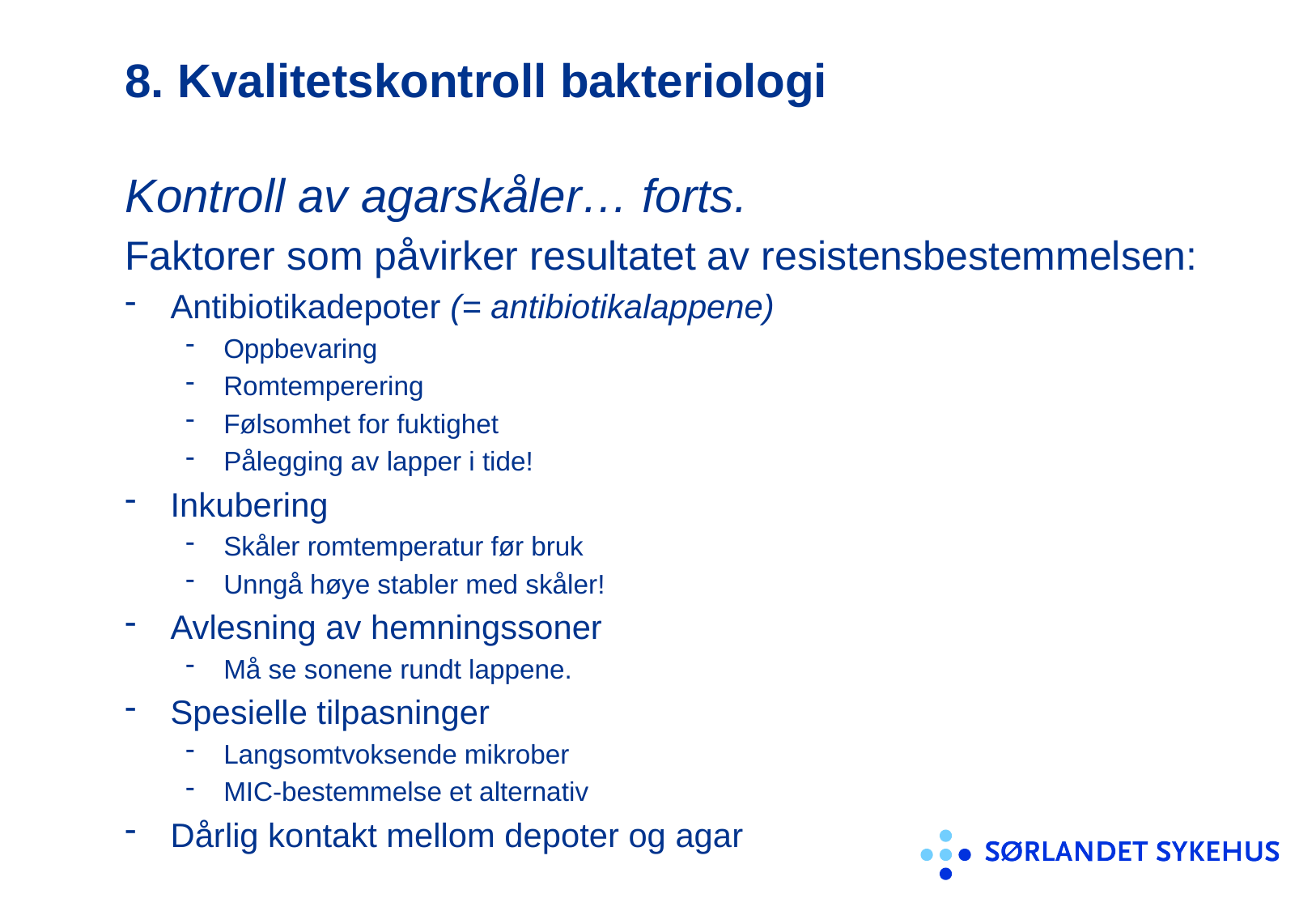

# 8. Kvalitetskontroll bakteriologi
Kontroll av agarskåler… forts.
Faktorer som påvirker resultatet av resistensbestemmelsen:
Antibiotikadepoter (= antibiotikalappene)
Oppbevaring
Romtemperering
Følsomhet for fuktighet
Pålegging av lapper i tide!
Inkubering
Skåler romtemperatur før bruk
Unngå høye stabler med skåler!
Avlesning av hemningssoner
Må se sonene rundt lappene.
Spesielle tilpasninger
Langsomtvoksende mikrober
MIC-bestemmelse et alternativ
Dårlig kontakt mellom depoter og agar